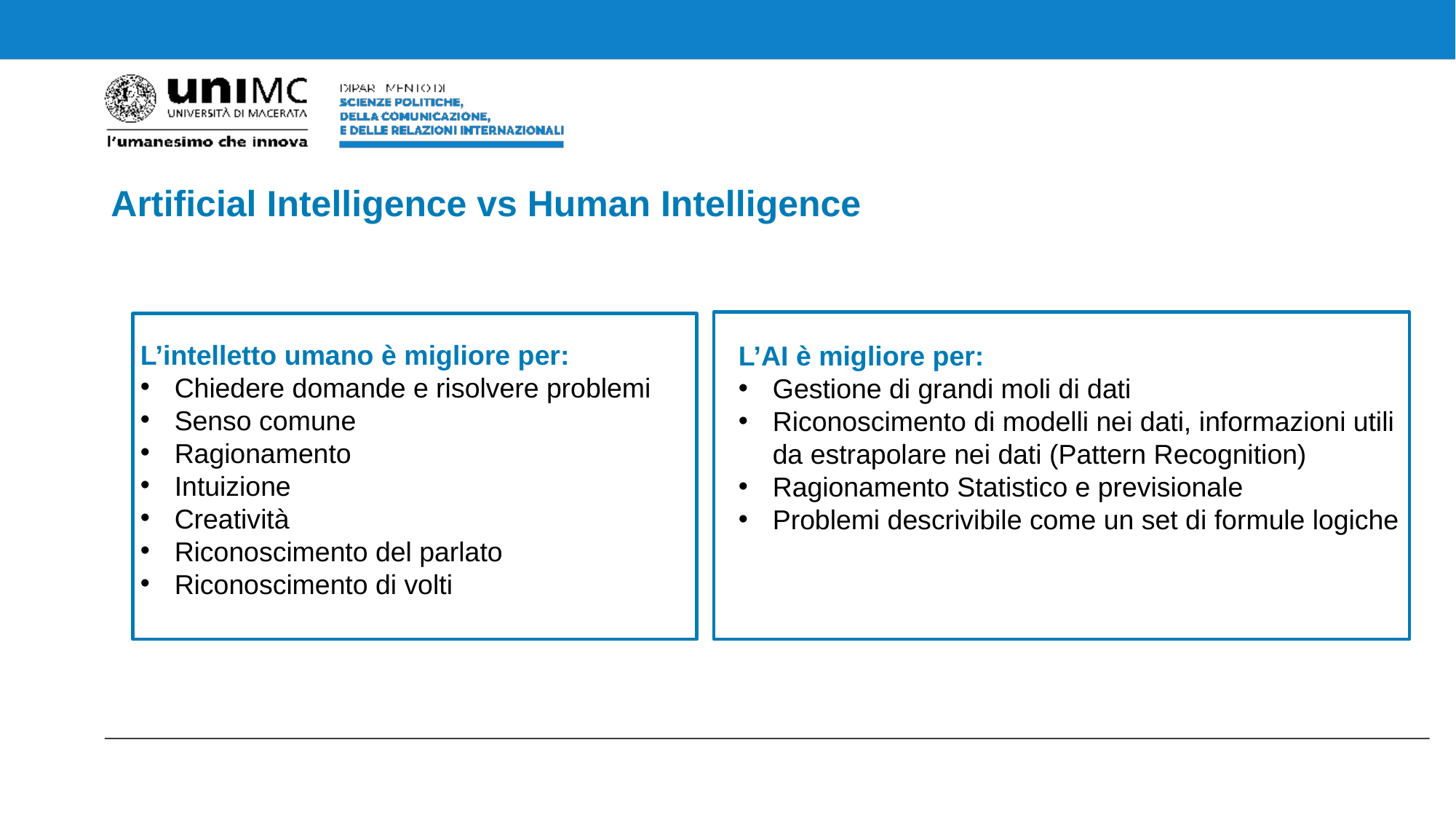

Artificial Intelligence vs Human Intelligence

L’intelletto umano è migliore per:
Chiedere domande e risolvere problemi
Senso comune
Ragionamento
Intuizione
Creatività
Riconoscimento del parlato
Riconoscimento di volti

L’AI è migliore per:
Gestione di grandi moli di dati
Riconoscimento di modelli nei dati, informazioni utili da estrapolare nei dati (Pattern Recognition)
Ragionamento Statistico e previsionale
Problemi descrivibile come un set di formule logiche